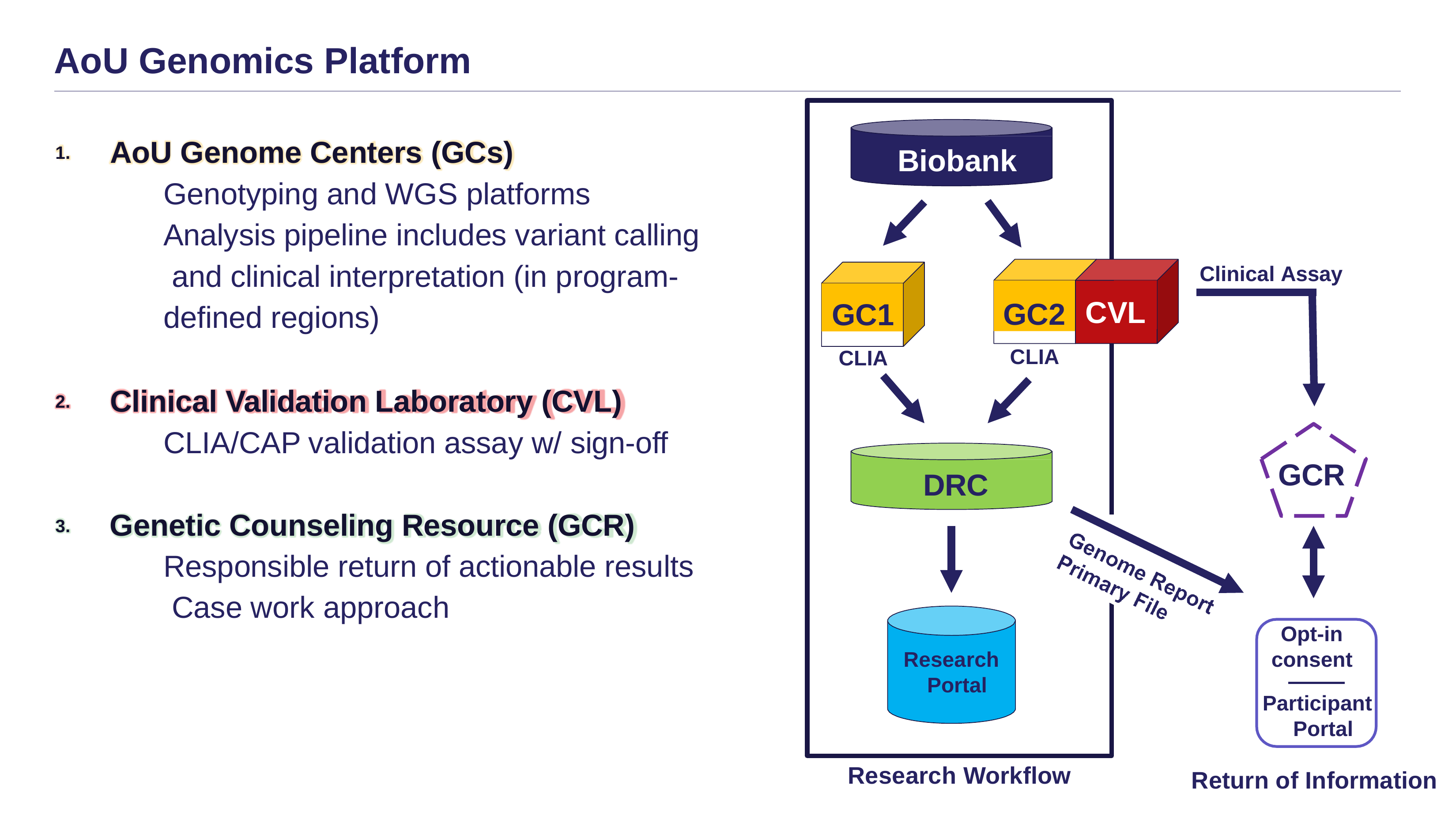

# AoU Genomics Platform

AoU Genome Centers (GCs)
Genotyping and WGS platforms
Analysis pipeline includes variant calling  and clinical interpretation (in program-  defined regions)

1.
Biobank

Clinical Assay

GC2

L

GC1

CV

CLIA
CLIA

Clinical Validation Laboratory (CVL)
CLIA/CAP validation assay w/ sign-off

2.

GCR
DRC

Genetic Counseling Resource (GCR)  Responsible return of actionable results  Case work approach

3.

Opt-in  consent

Research  Portal

Participant  Portal
Research Workflow
Return of Information